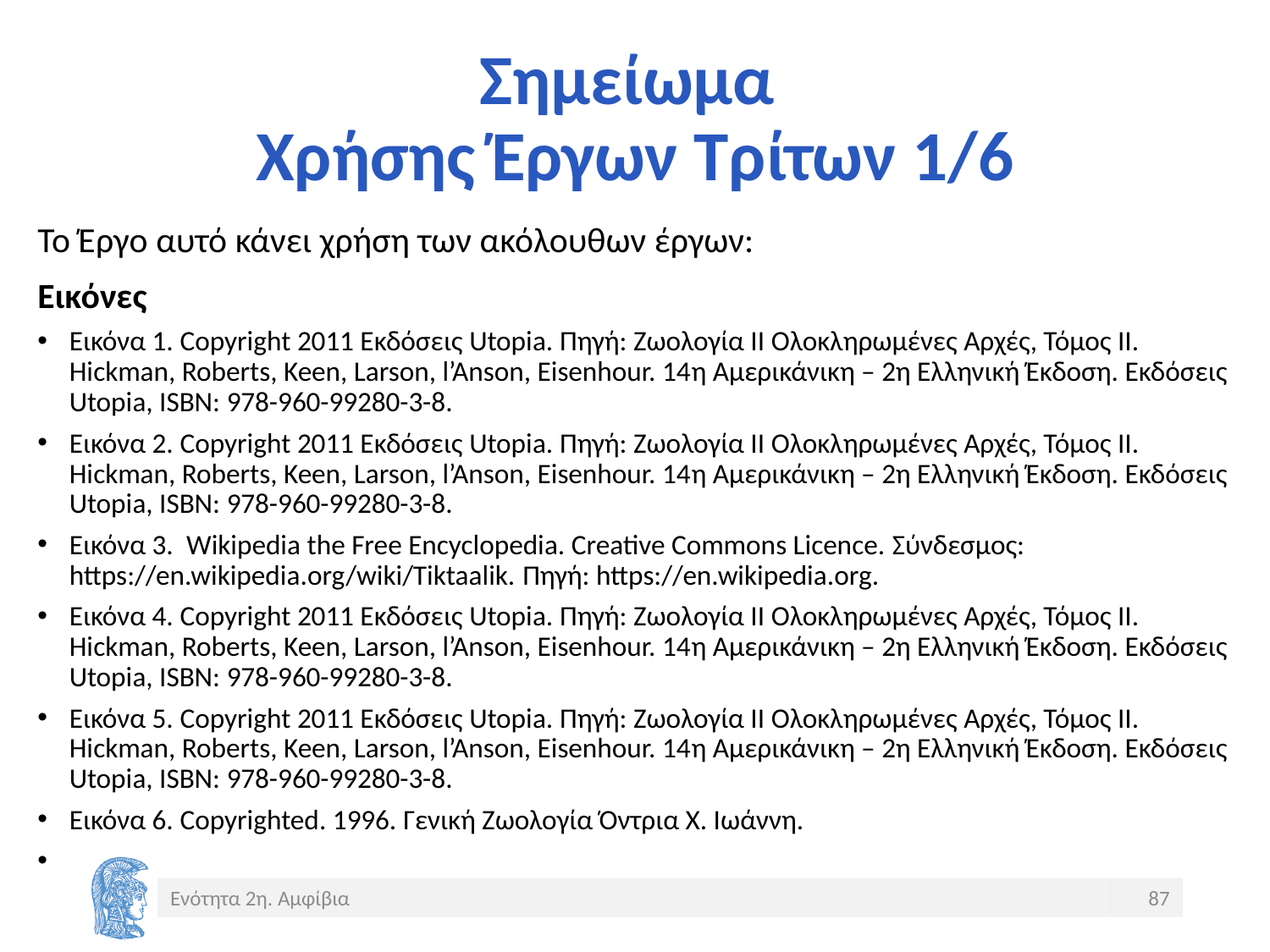

# Σημείωμα Χρήσης Έργων Τρίτων 1/6
Το Έργο αυτό κάνει χρήση των ακόλουθων έργων:
Εικόνες
Εικόνα 1. Copyright 2011 Eκδόσεις Utopia. Πηγή: Ζωολογία ΙΙ Ολοκληρωμένες Αρχές, Τόμος ΙΙ. Hickman, Roberts, Keen, Larson, l’Anson, Eisenhour. 14η Αμερικάνικη – 2η Ελληνική Έκδοση. Εκδόσεις Utopia, ISBN: 978-960-99280-3-8.
Εικόνα 2. Copyright 2011 Eκδόσεις Utopia. Πηγή: Ζωολογία ΙΙ Ολοκληρωμένες Αρχές, Τόμος ΙΙ. Hickman, Roberts, Keen, Larson, l’Anson, Eisenhour. 14η Αμερικάνικη – 2η Ελληνική Έκδοση. Εκδόσεις Utopia, ISBN: 978-960-99280-3-8.
Εικόνα 3.  Wikipedia the Free Encyclopedia. Creative Commons Licence. Σύνδεσμος: https://en.wikipedia.org/wiki/Tiktaalik. Πηγή: https://en.wikipedia.org.
Εικόνα 4. Copyright 2011 Eκδόσεις Utopia. Πηγή: Ζωολογία ΙΙ Ολοκληρωμένες Αρχές, Τόμος ΙΙ. Hickman, Roberts, Keen, Larson, l’Anson, Eisenhour. 14η Αμερικάνικη – 2η Ελληνική Έκδοση. Εκδόσεις Utopia, ISBN: 978-960-99280-3-8.
Εικόνα 5. Copyright 2011 Eκδόσεις Utopia. Πηγή: Ζωολογία ΙΙ Ολοκληρωμένες Αρχές, Τόμος ΙΙ. Hickman, Roberts, Keen, Larson, l’Anson, Eisenhour. 14η Αμερικάνικη – 2η Ελληνική Έκδοση. Εκδόσεις Utopia, ISBN: 978-960-99280-3-8.
Εικόνα 6. Copyrighted. 1996. Γενική Ζωολογία Όντρια Χ. Ιωάννη.

Ενότητα 2η. Αμφίβια
87